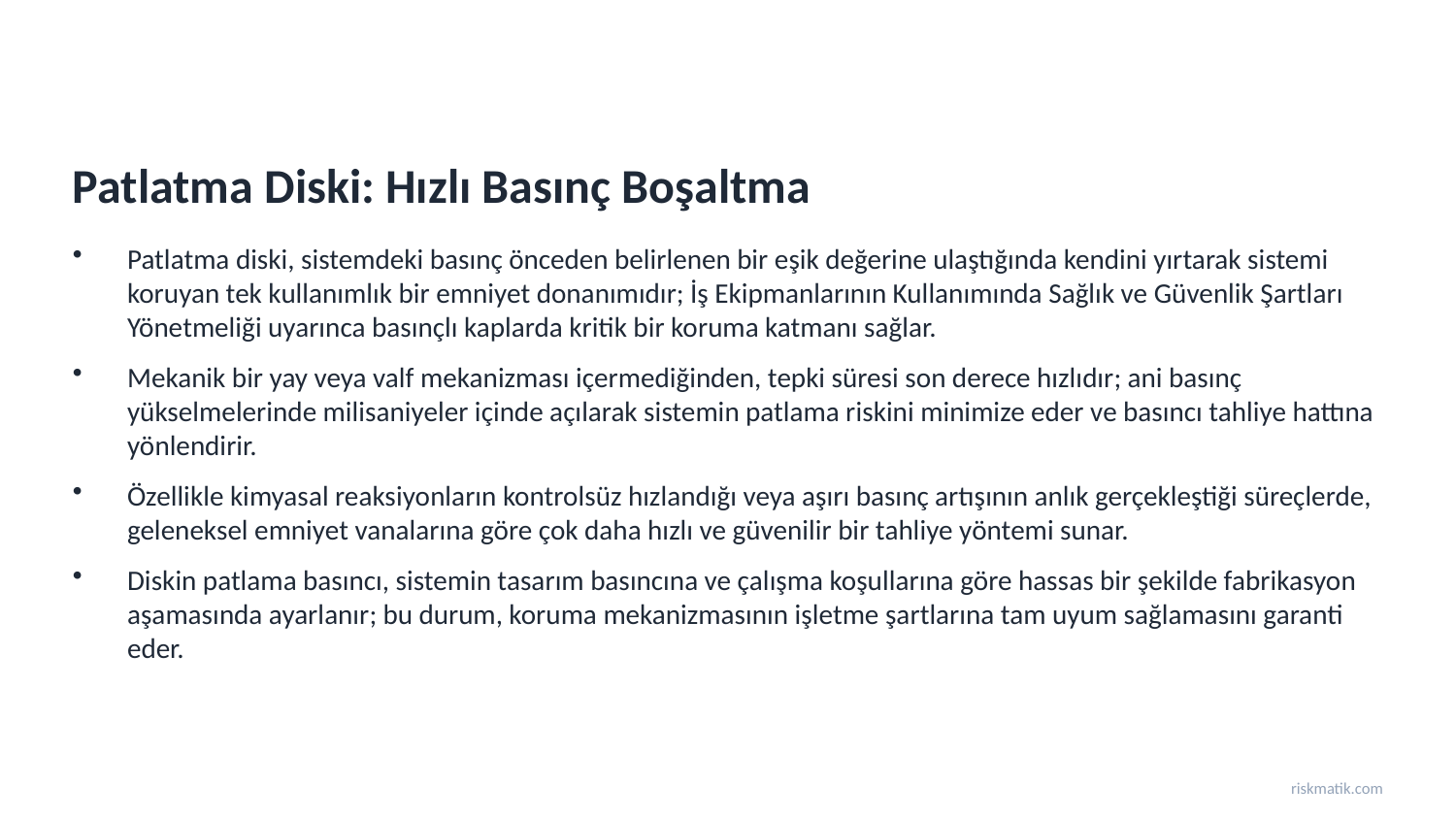

Patlatma Diski: Hızlı Basınç Boşaltma
Patlatma diski, sistemdeki basınç önceden belirlenen bir eşik değerine ulaştığında kendini yırtarak sistemi koruyan tek kullanımlık bir emniyet donanımıdır; İş Ekipmanlarının Kullanımında Sağlık ve Güvenlik Şartları Yönetmeliği uyarınca basınçlı kaplarda kritik bir koruma katmanı sağlar.
Mekanik bir yay veya valf mekanizması içermediğinden, tepki süresi son derece hızlıdır; ani basınç yükselmelerinde milisaniyeler içinde açılarak sistemin patlama riskini minimize eder ve basıncı tahliye hattına yönlendirir.
Özellikle kimyasal reaksiyonların kontrolsüz hızlandığı veya aşırı basınç artışının anlık gerçekleştiği süreçlerde, geleneksel emniyet vanalarına göre çok daha hızlı ve güvenilir bir tahliye yöntemi sunar.
Diskin patlama basıncı, sistemin tasarım basıncına ve çalışma koşullarına göre hassas bir şekilde fabrikasyon aşamasında ayarlanır; bu durum, koruma mekanizmasının işletme şartlarına tam uyum sağlamasını garanti eder.
riskmatik.com